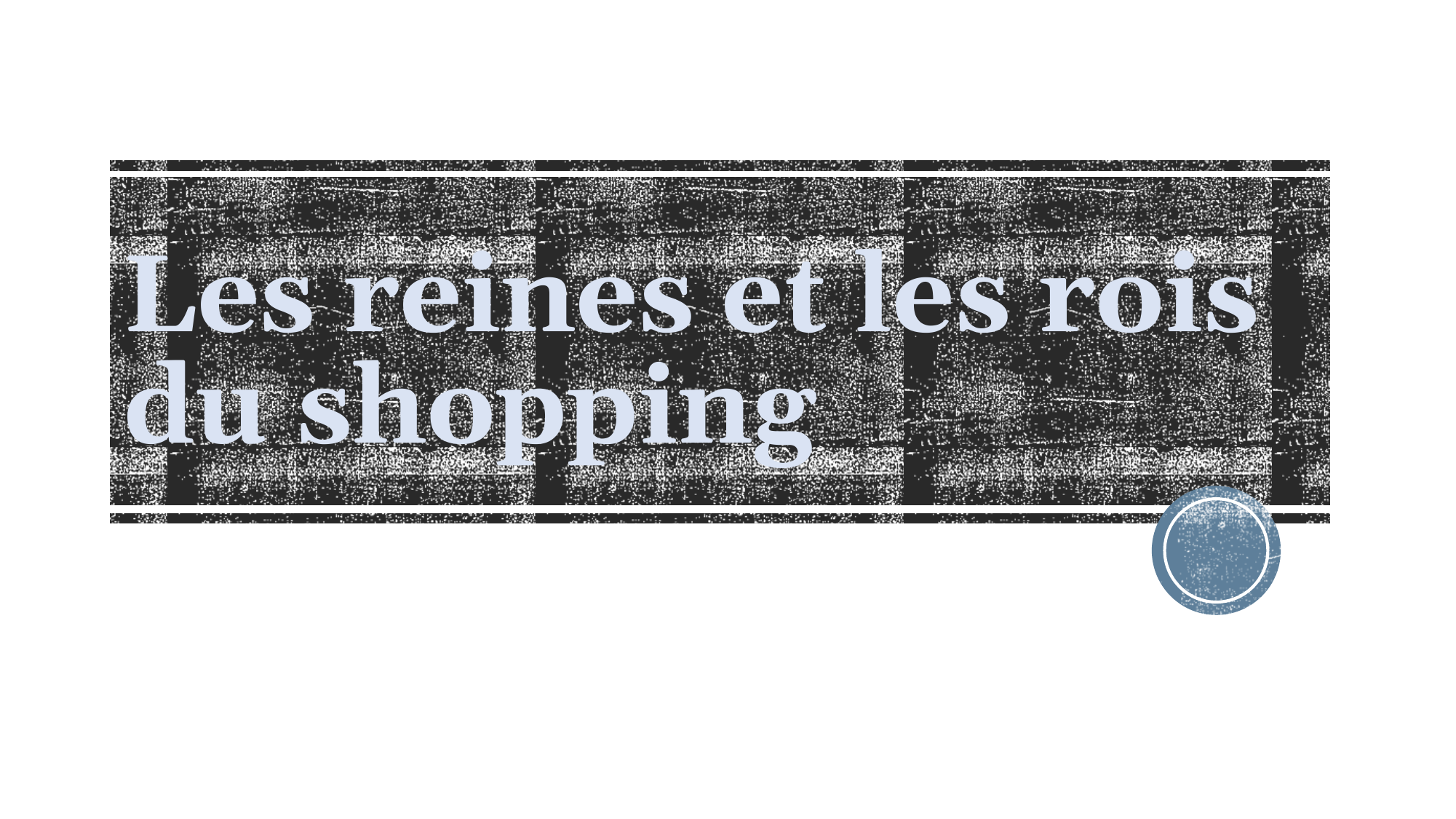

# Les reines et les rois du shopping